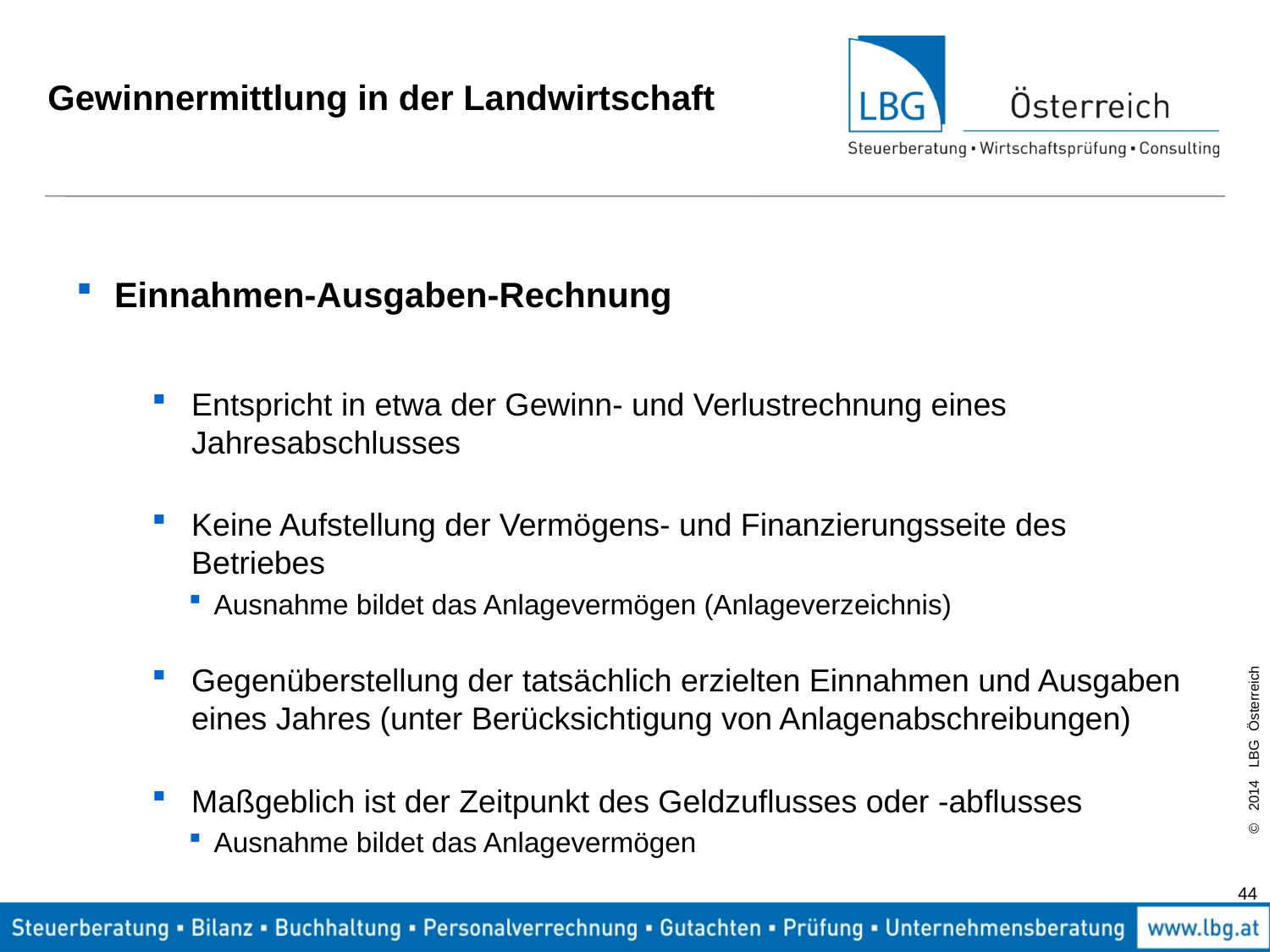

# Gewinnermittlung in der Landwirtschaft
Einnahmen-Ausgaben-Rechnung

Entspricht in etwa der Gewinn- und Verlustrechnung eines Jahresabschlusses
Keine Aufstellung der Vermögens- und Finanzierungsseite des Betriebes
Ausnahme bildet das Anlagevermögen (Anlageverzeichnis)
Gegenüberstellung der tatsächlich erzielten Einnahmen und Ausgaben eines Jahres (unter Berücksichtigung von Anlagenabschreibungen)
Maßgeblich ist der Zeitpunkt des Geldzuflusses oder -abflusses
Ausnahme bildet das Anlagevermögen

44